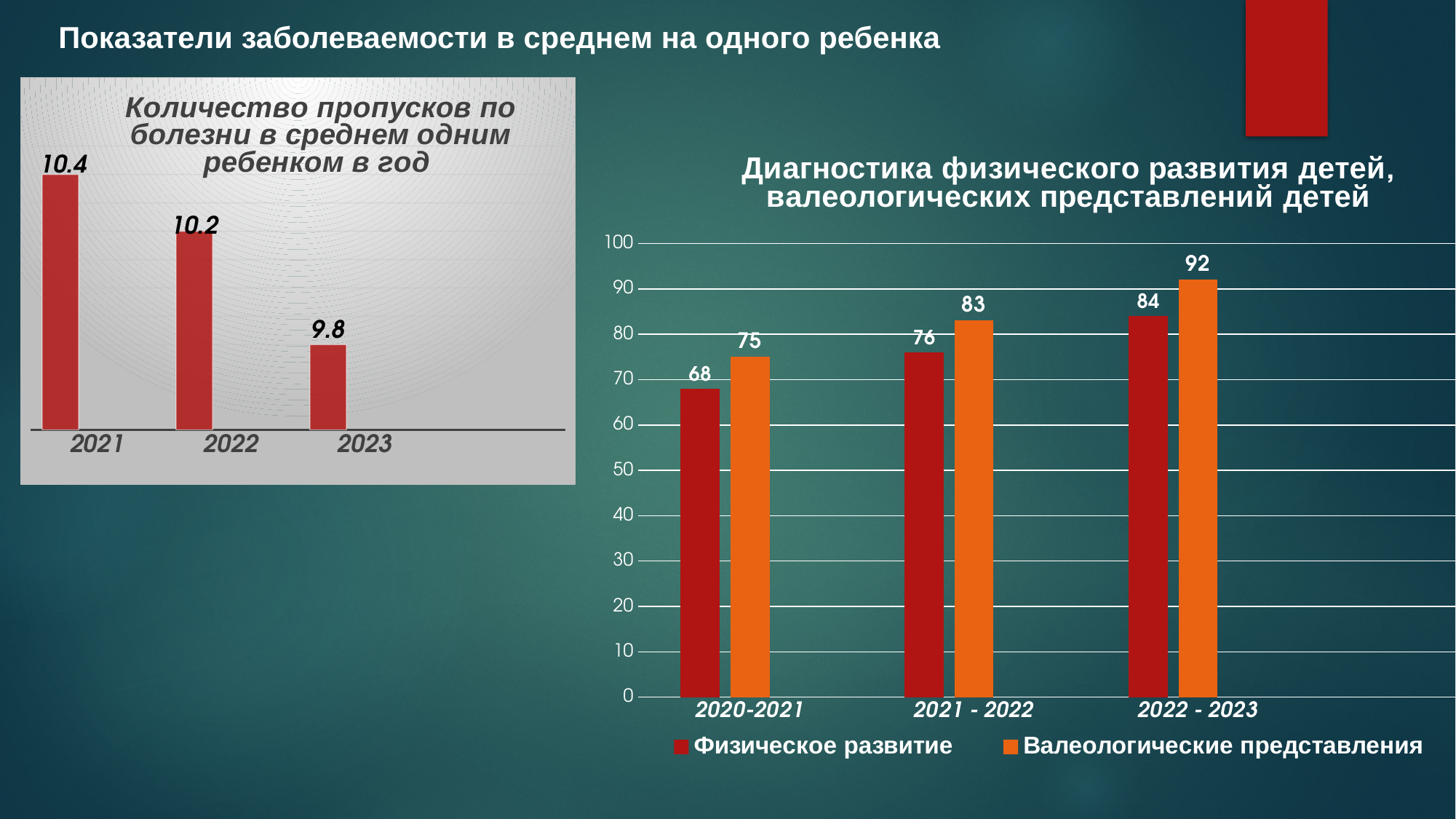

Показатели заболеваемости в среднем на одного ребенка

### Chart: Количество пропусков по болезни в среднем одним ребенком в год

| Category | Ряд 1 | Столбец1 | Ряд 3 |
|---|---|---|---|
| 2021 | 10.4 | None | None |
| 2022 | 10.2 | None | None |
| 2023 | 9.8 | None | None |
|  | None | None | None |

### Chart: Диагностика физического развития детей, валеологических представлений детей

| Category | Физическое развитие | Валеологические представления | Столбец1 |
|---|---|---|---|
| 2020-2021 | 68.0 | 75.0 | None |
| 2021 - 2022 | 76.0 | 83.0 | None |
| 2022 - 2023 | 84.0 | 92.0 | None |